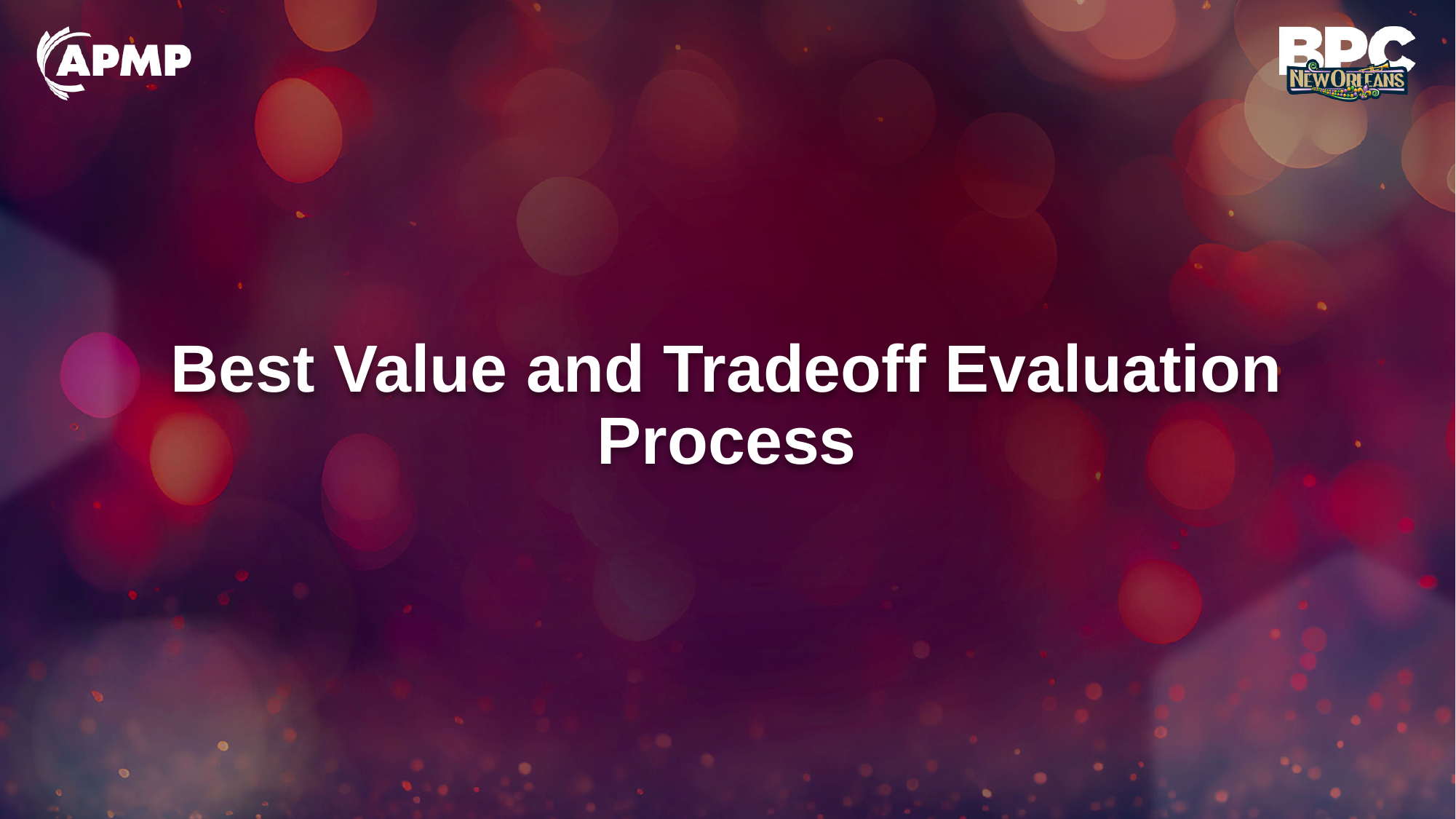

# Best Value and Tradeoff Evaluation Process